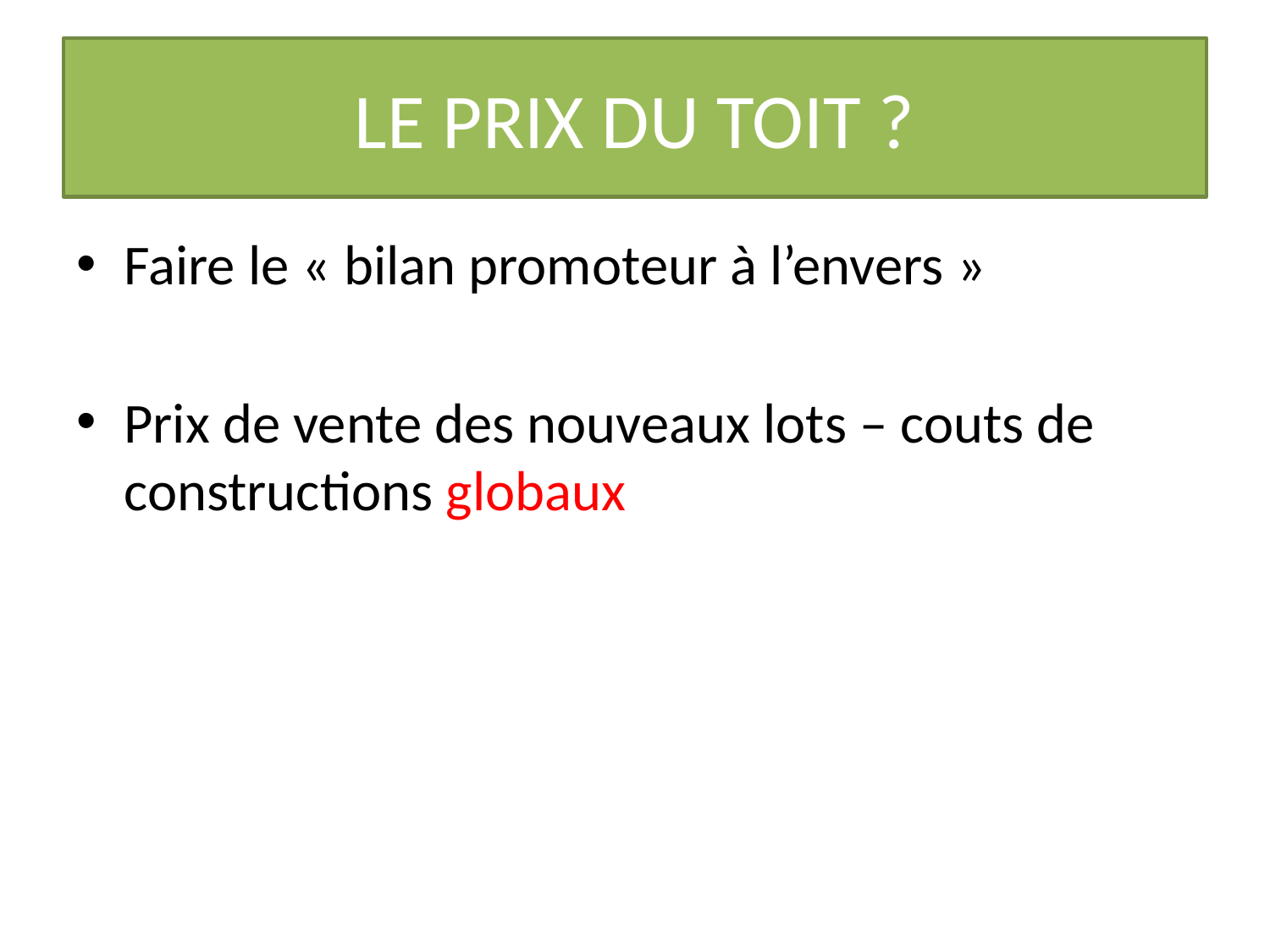

# LE PRIX DU TOIT ?
Faire le « bilan promoteur à l’envers »

Prix de vente des nouveaux lots – couts de constructions globaux